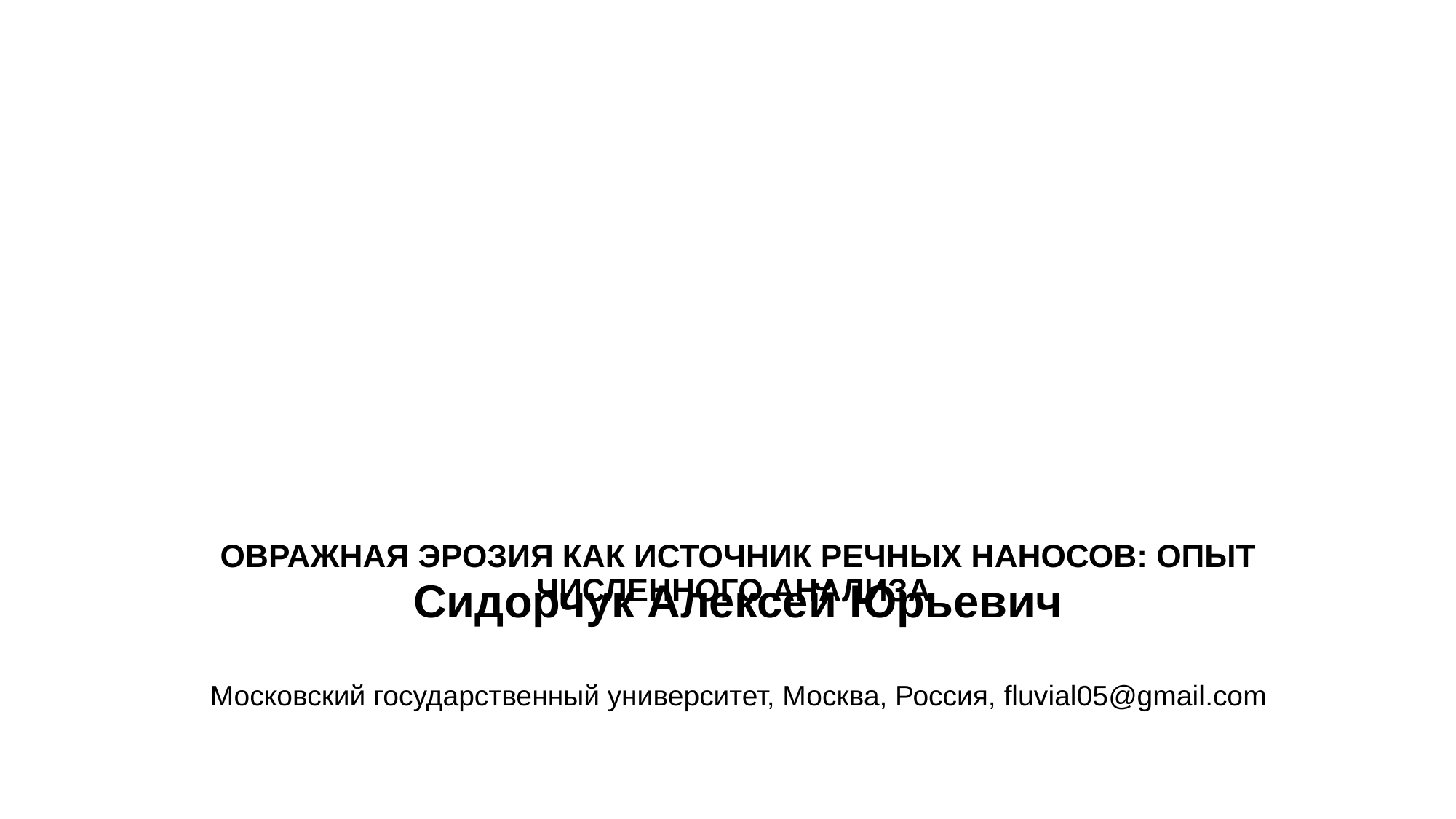

# ОВРАЖНАЯ ЭРОЗИЯ КАК ИСТОЧНИК РЕЧНЫХ НАНОСОВ: ОПЫТ ЧИСЛЕННОГО АНАЛИЗА
Сидорчук Алексей Юрьевич

Московский государственный университет, Москва, Россия, fluvial05@gmail.com